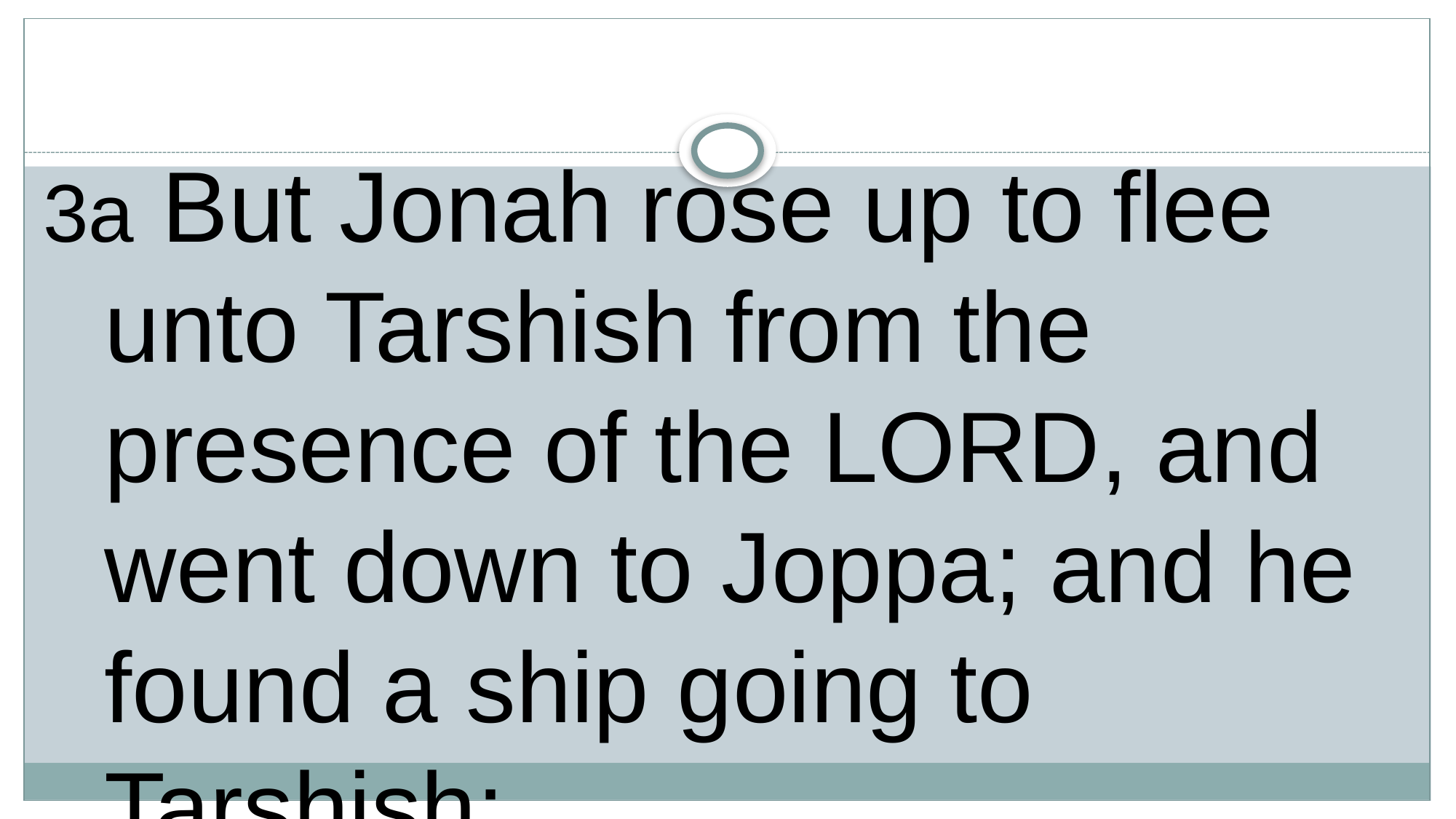

3a But Jonah rose up to flee unto Tarshish from the presence of the Lord, and went down to Joppa; and he found a ship going to Tarshish: